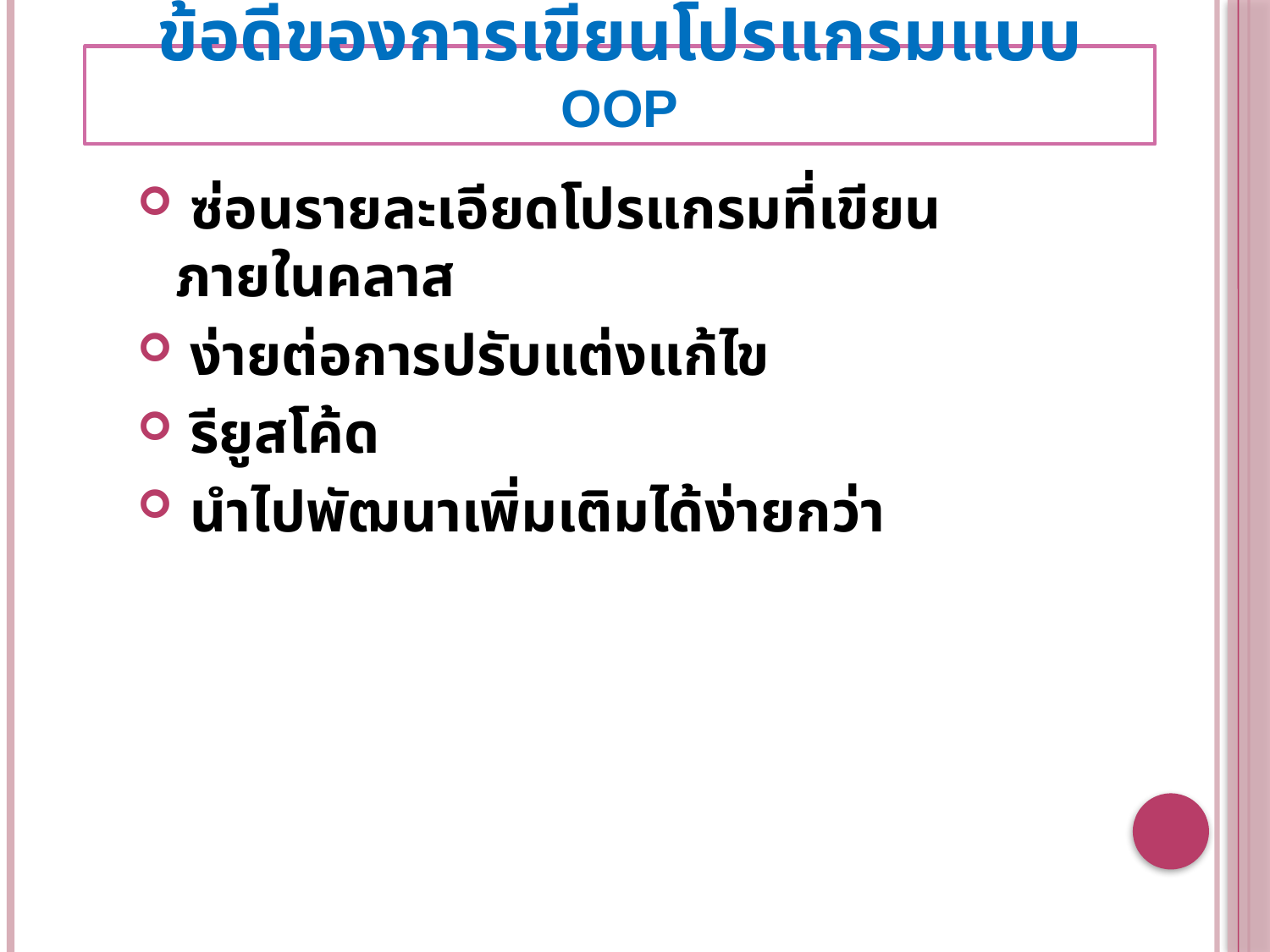

# ข้อดีของการเขียนโปรแกรมแบบ OOP
 ซ่อนรายละเอียดโปรแกรมที่เขียนภายในคลาส
 ง่ายต่อการปรับแต่งแก้ไข
 รียูสโค้ด
 นำไปพัฒนาเพิ่มเติมได้ง่ายกว่า